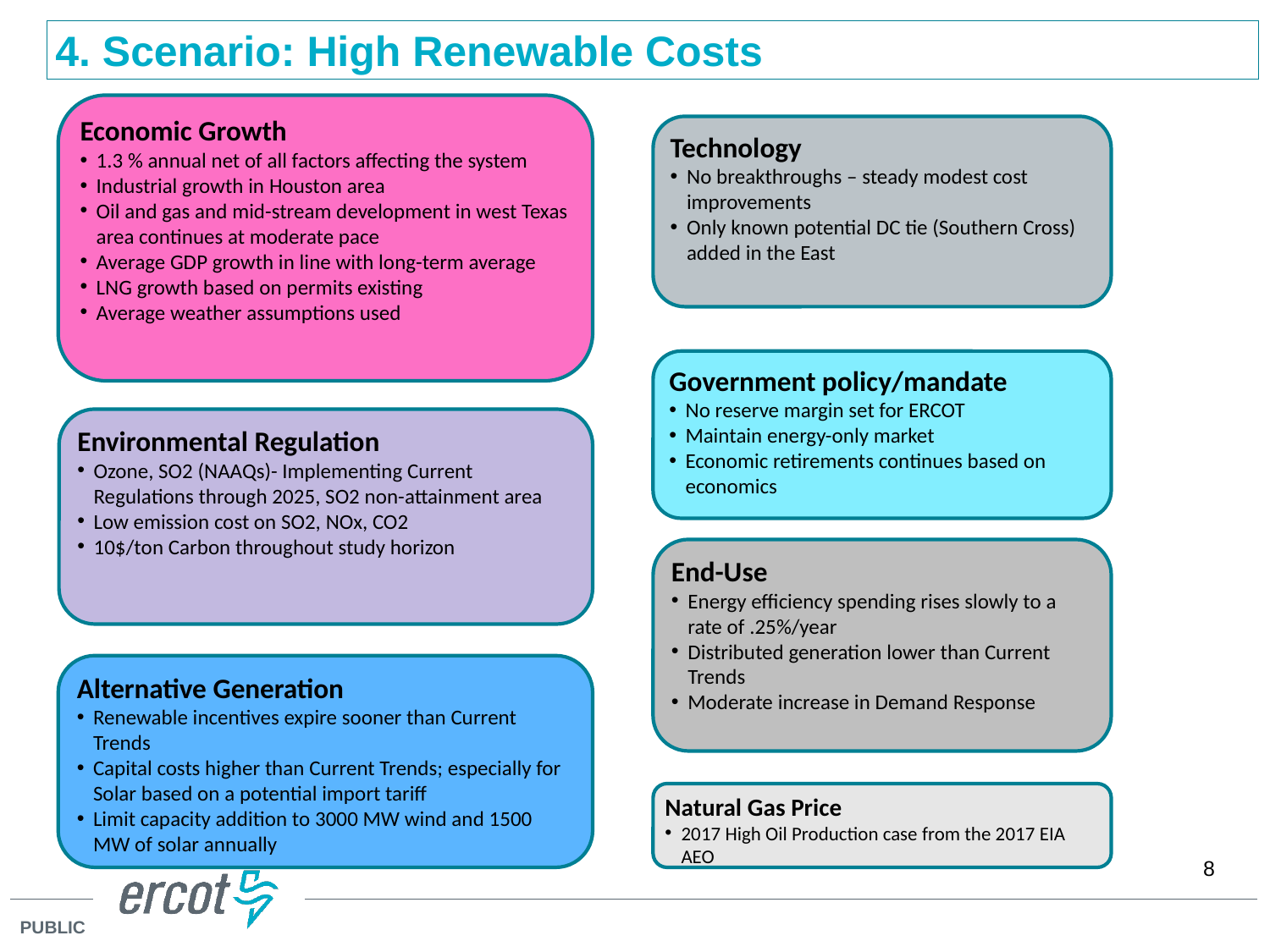

4. Scenario: High Renewable Costs
Economic Growth
1.3 % annual net of all factors affecting the system
Industrial growth in Houston area
Oil and gas and mid-stream development in west Texas area continues at moderate pace
Average GDP growth in line with long-term average
LNG growth based on permits existing
Average weather assumptions used
Technology
No breakthroughs – steady modest cost improvements
Only known potential DC tie (Southern Cross) added in the East
Government policy/mandate
No reserve margin set for ERCOT
Maintain energy-only market
Economic retirements continues based on economics
Environmental Regulation
Ozone, SO2 (NAAQs)- Implementing Current Regulations through 2025, SO2 non-attainment area
Low emission cost on SO2, NOx, CO2
10$/ton Carbon throughout study horizon
End-Use
Energy efficiency spending rises slowly to a rate of .25%/year
Distributed generation lower than Current Trends
Moderate increase in Demand Response
Alternative Generation
Renewable incentives expire sooner than Current Trends
Capital costs higher than Current Trends; especially for Solar based on a potential import tariff
Limit capacity addition to 3000 MW wind and 1500 MW of solar annually
Natural Gas Price
2017 High Oil Production case from the 2017 EIA AEO